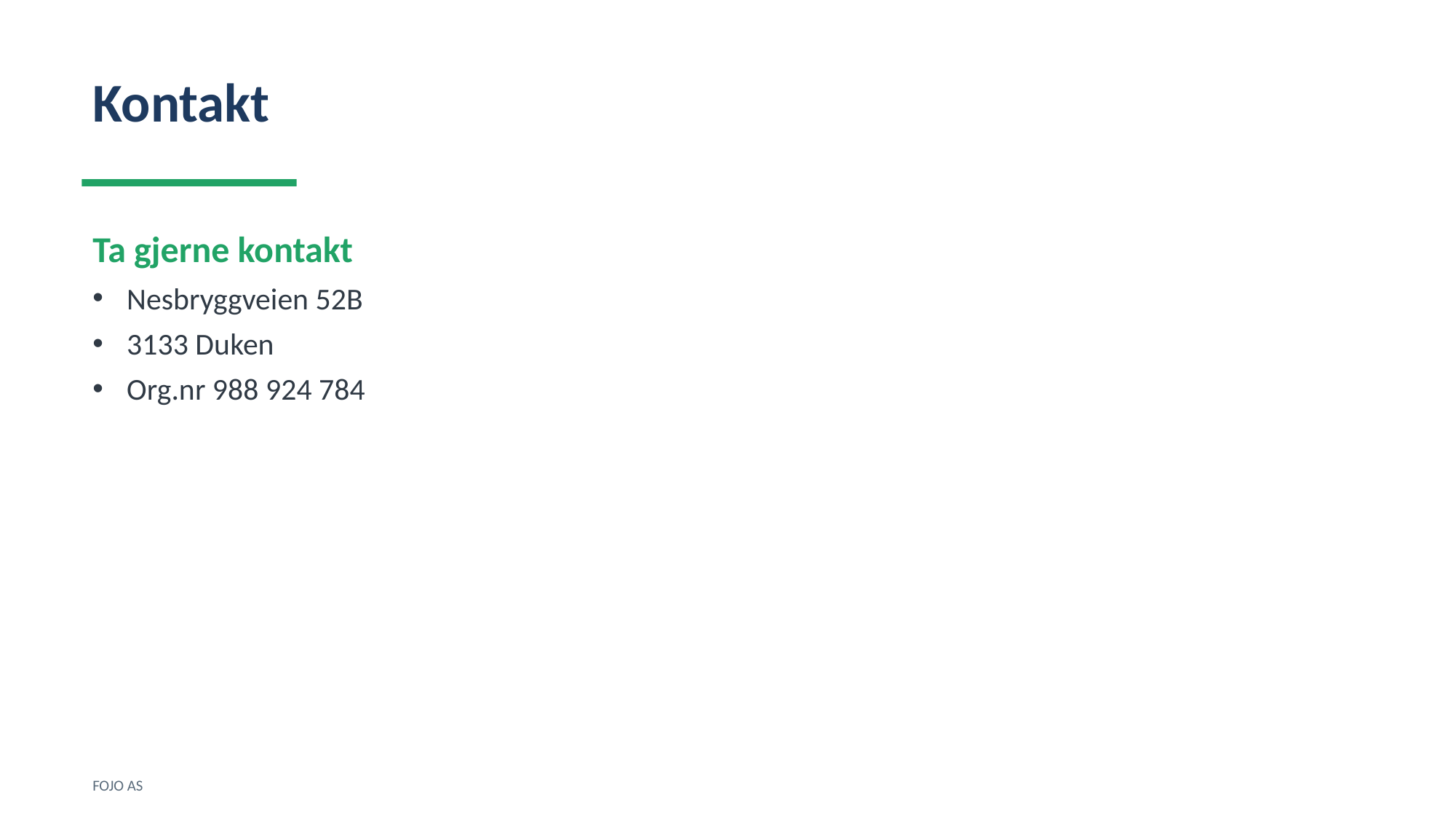

Kontakt

Ta gjerne kontakt
Nesbryggveien 52B
3133 Duken
Org.nr 988 924 784
FOJO AS